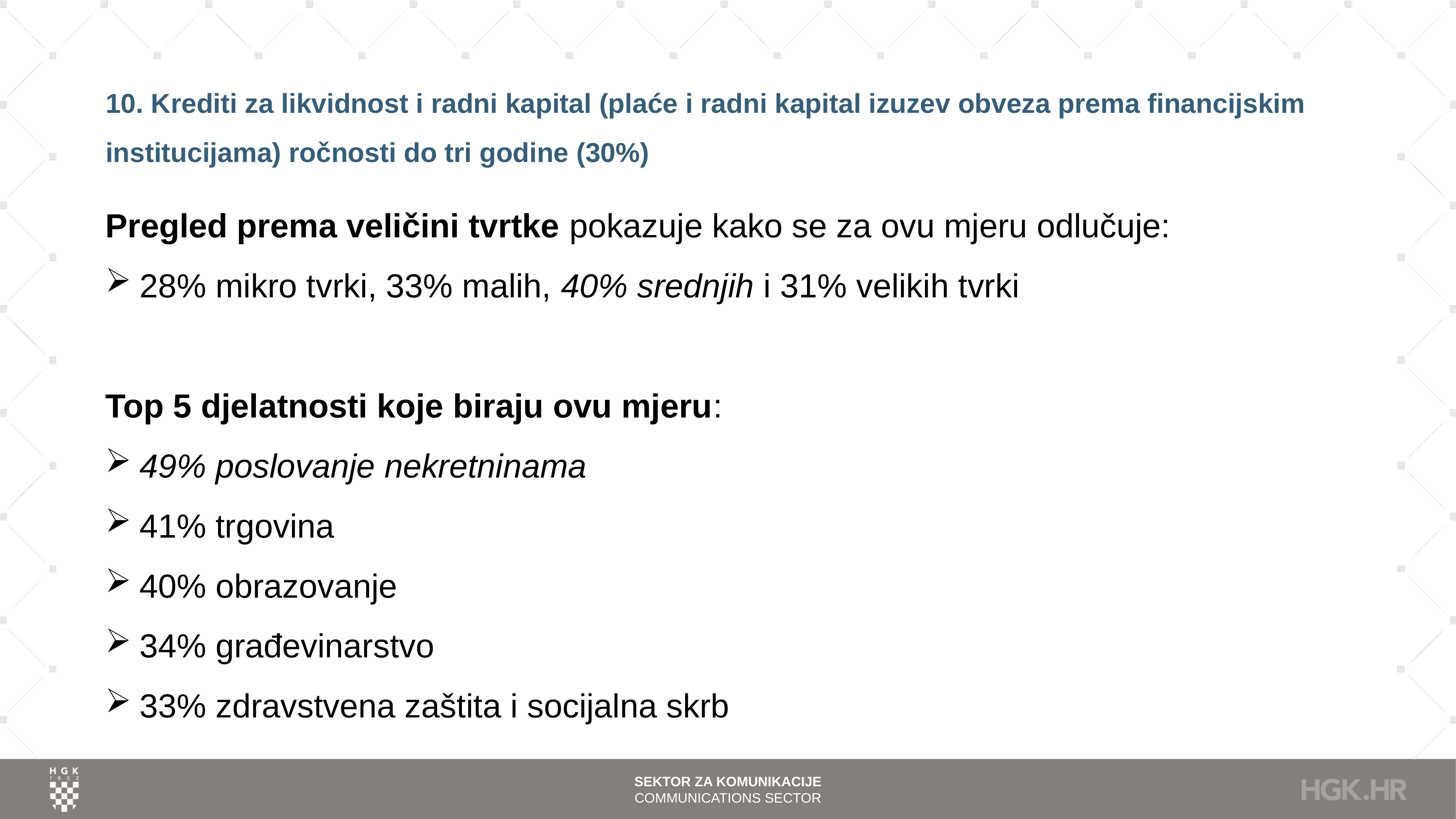

# 10. Krediti za likvidnost i radni kapital (plaće i radni kapital izuzev obveza prema financijskim institucijama) ročnosti do tri godine (30%)
Pregled prema veličini tvrtke pokazuje kako se za ovu mjeru odlučuje:
28% mikro tvrki, 33% malih, 40% srednjih i 31% velikih tvrki

Top 5 djelatnosti koje biraju ovu mjeru:
49% poslovanje nekretninama
41% trgovina
40% obrazovanje
34% građevinarstvo
33% zdravstvena zaštita i socijalna skrb